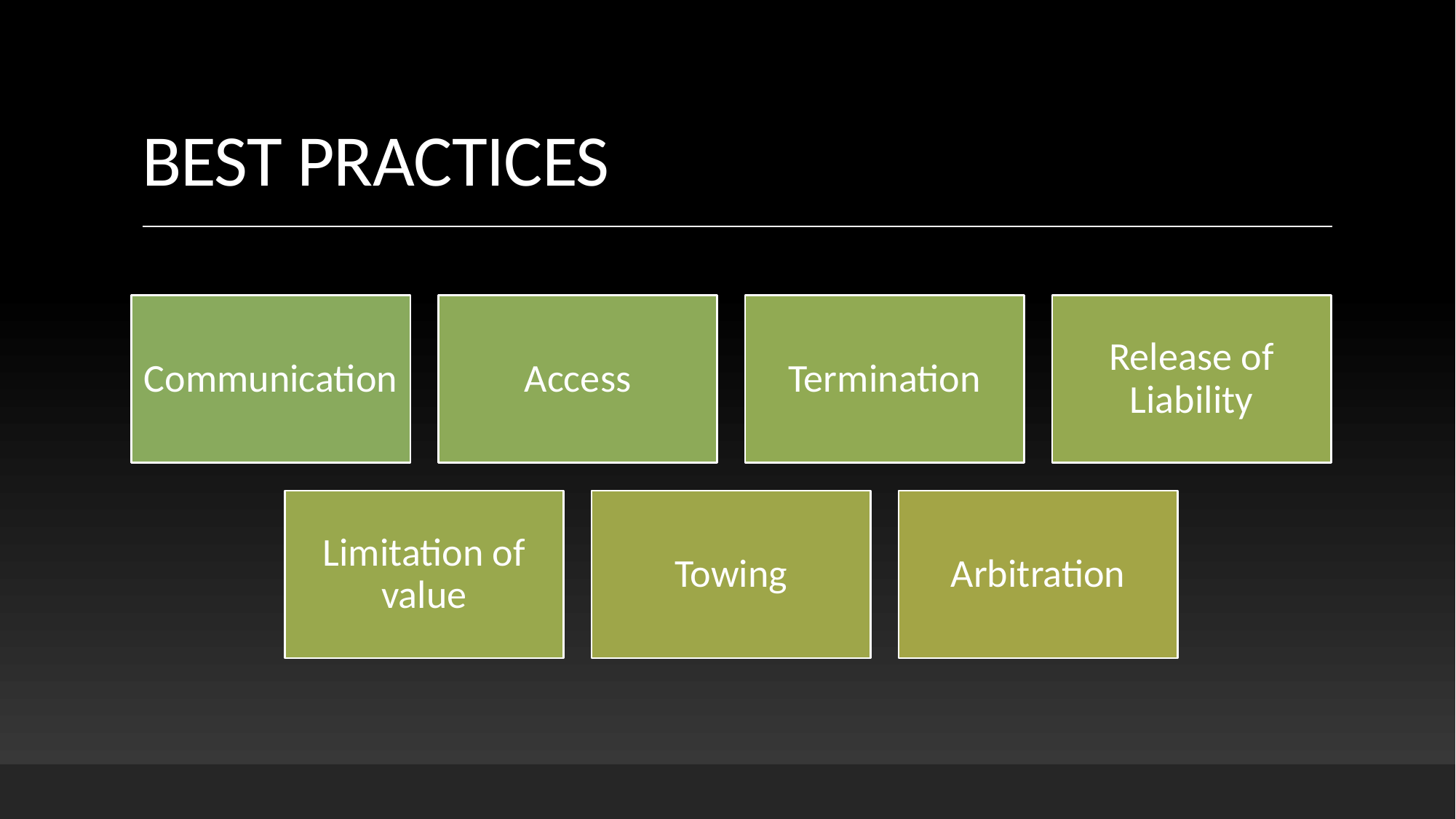

# BEST PRACTICES
Communication
Access
Termination
Release of Liability
Limitation of value
Towing
Arbitration